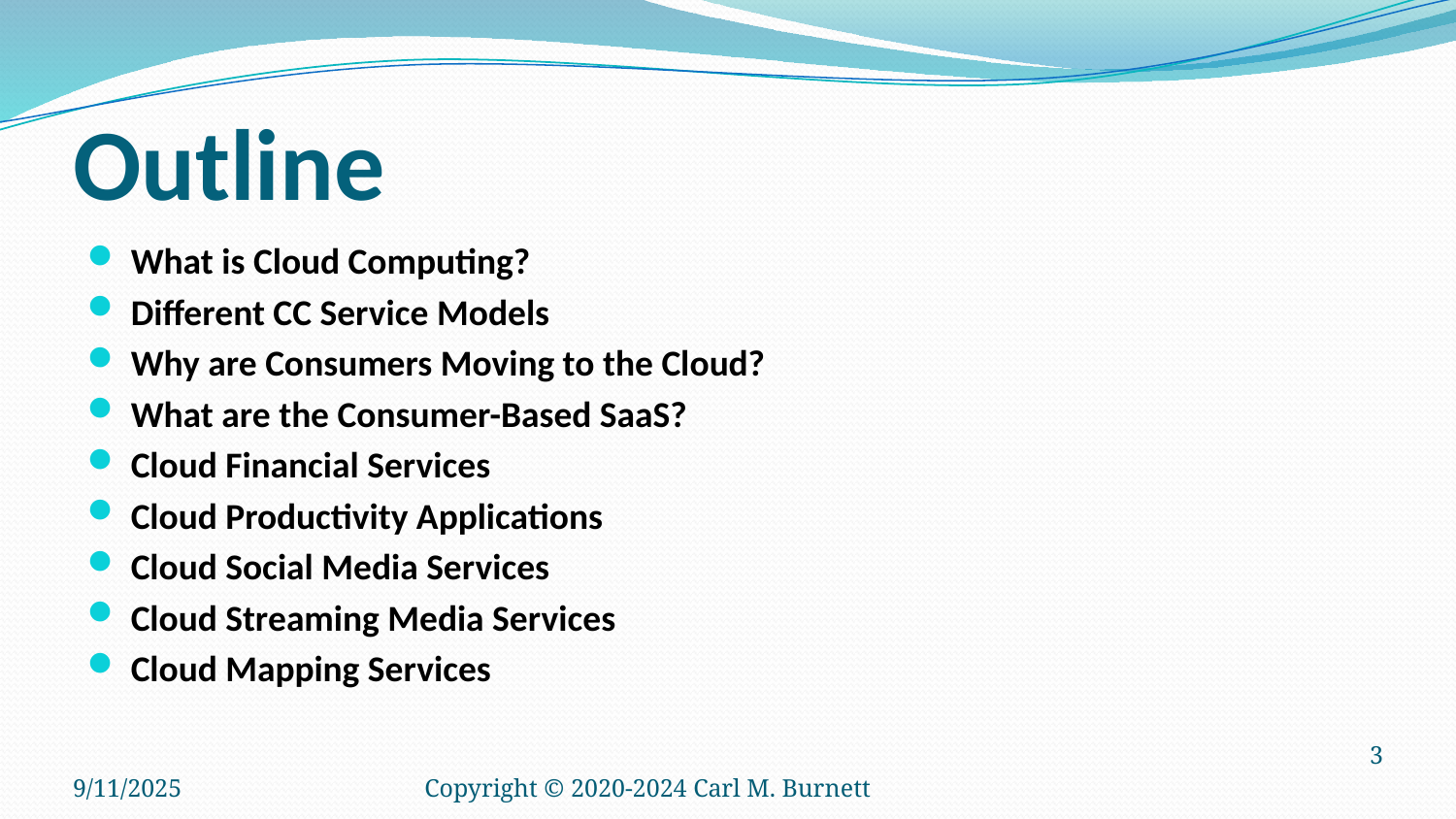

# Outline
What is Cloud Computing?
Different CC Service Models
Why are Consumers Moving to the Cloud?
What are the Consumer-Based SaaS?
Cloud Financial Services
Cloud Productivity Applications
Cloud Social Media Services
Cloud Streaming Media Services
Cloud Mapping Services

9/11/2025
Copyright © 2020-2024 Carl M. Burnett

3